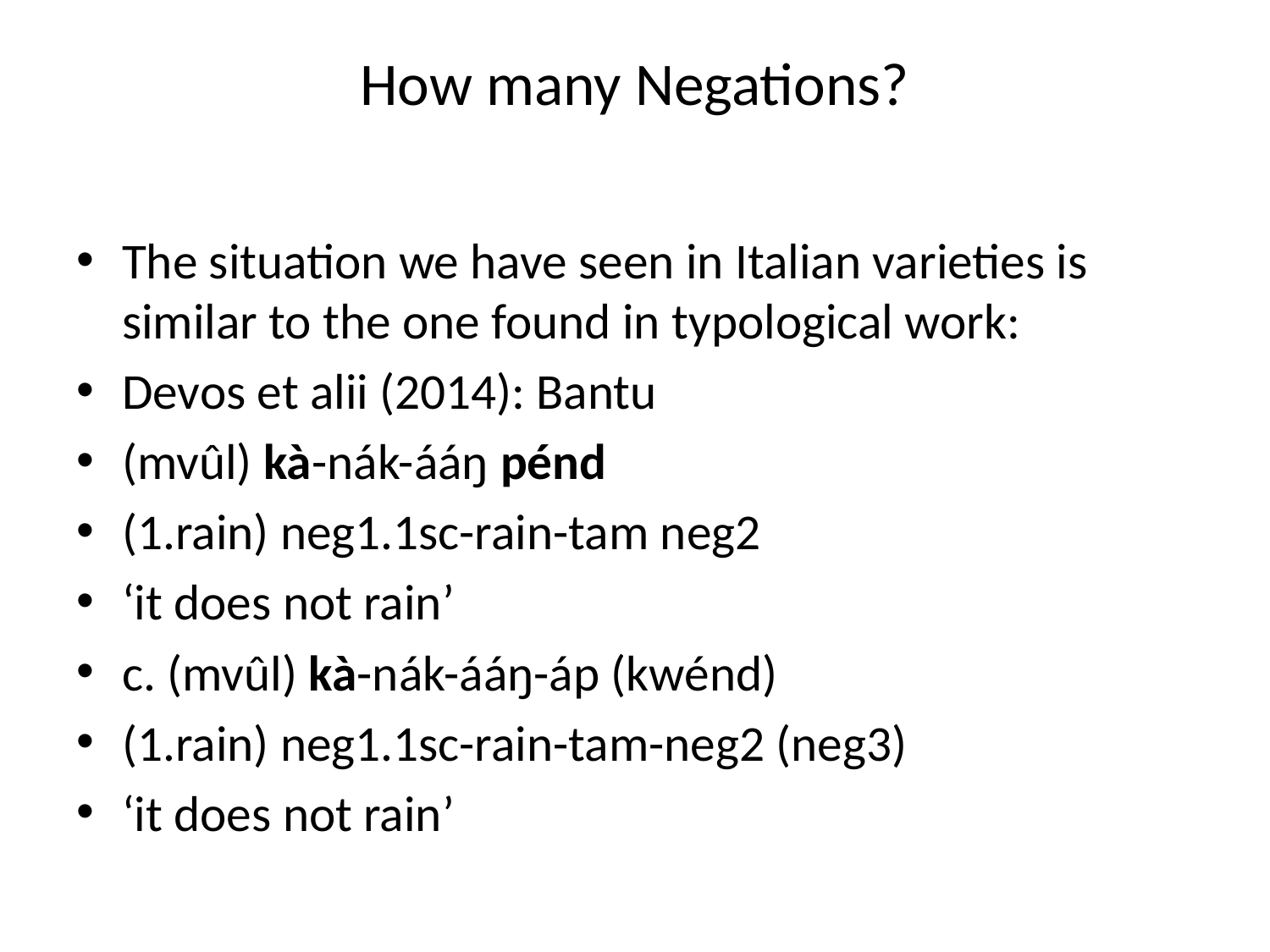

# How many Negations?
The situation we have seen in Italian varieties is similar to the one found in typological work:
Devos et alii (2014): Bantu
(mvûl) kà-nák-ááŋ pénd
(1.rain) neg1.1sc-rain-tam neg2
‘it does not rain’
c. (mvûl) kà-nák-ááŋ-áp (kwénd)
(1.rain) neg1.1sc-rain-tam-neg2 (neg3)
‘it does not rain’